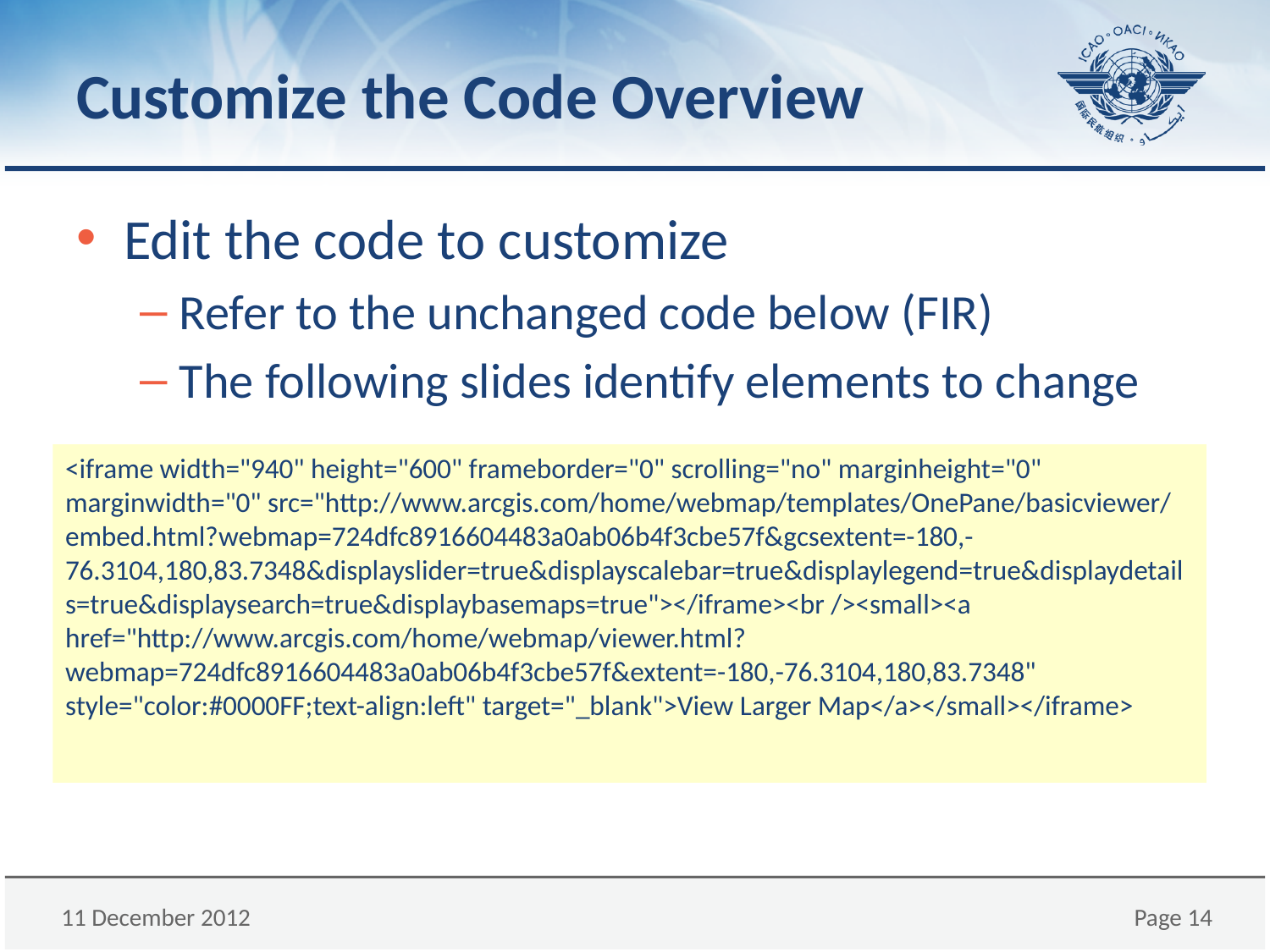

# Customize the Code Overview
Edit the code to customize
Refer to the unchanged code below (FIR)
The following slides identify elements to change
<iframe width="940" height="600" frameborder="0" scrolling="no" marginheight="0" marginwidth="0" src="http://www.arcgis.com/home/webmap/templates/OnePane/basicviewer/embed.html?webmap=724dfc8916604483a0ab06b4f3cbe57f&gcsextent=-180,-76.3104,180,83.7348&displayslider=true&displayscalebar=true&displaylegend=true&displaydetails=true&displaysearch=true&displaybasemaps=true"></iframe><br /><small><a href="http://www.arcgis.com/home/webmap/viewer.html?webmap=724dfc8916604483a0ab06b4f3cbe57f&extent=-180,-76.3104,180,83.7348" style="color:#0000FF;text-align:left" target="_blank">View Larger Map</a></small></iframe>